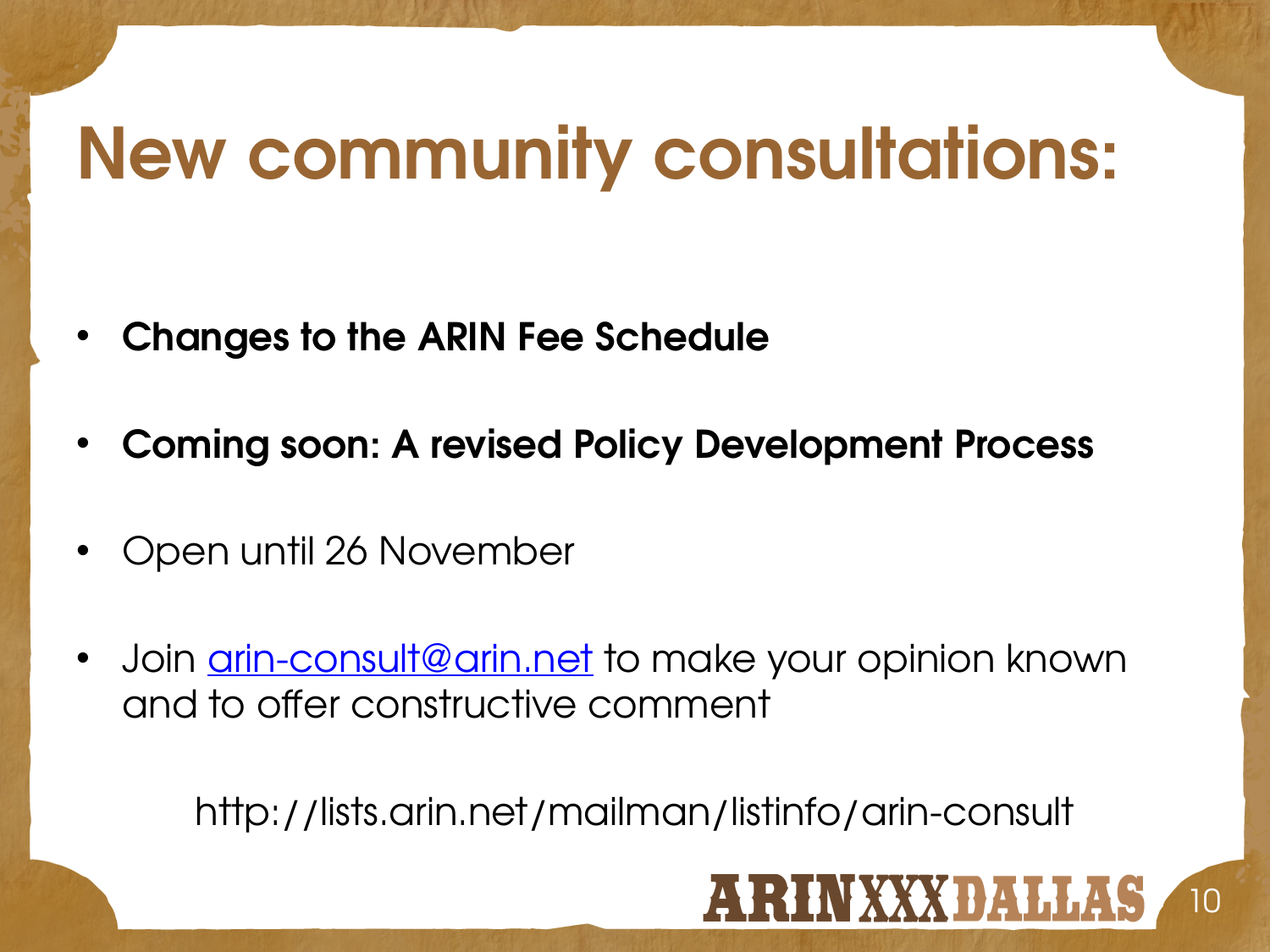

# New community consultations:

Changes to the ARIN Fee Schedule

Coming soon: A revised Policy Development Process

Open until 26 November

Join arin-consult@arin.net to make your opinion known and to offer constructive comment

http://lists.arin.net/mailman/listinfo/arin-consult
10